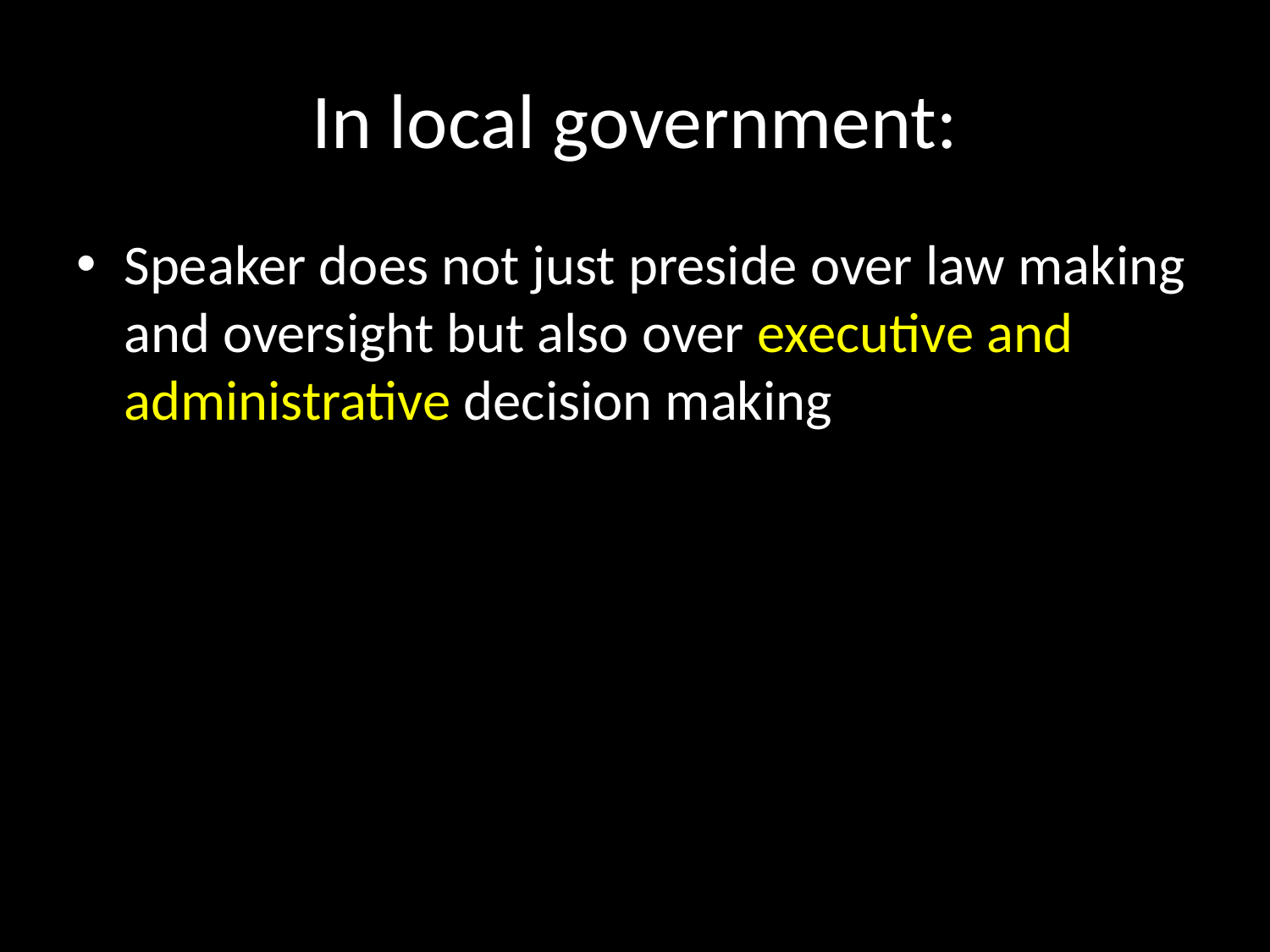

# In local government:
Speaker does not just preside over law making and oversight but also over executive and administrative decision making